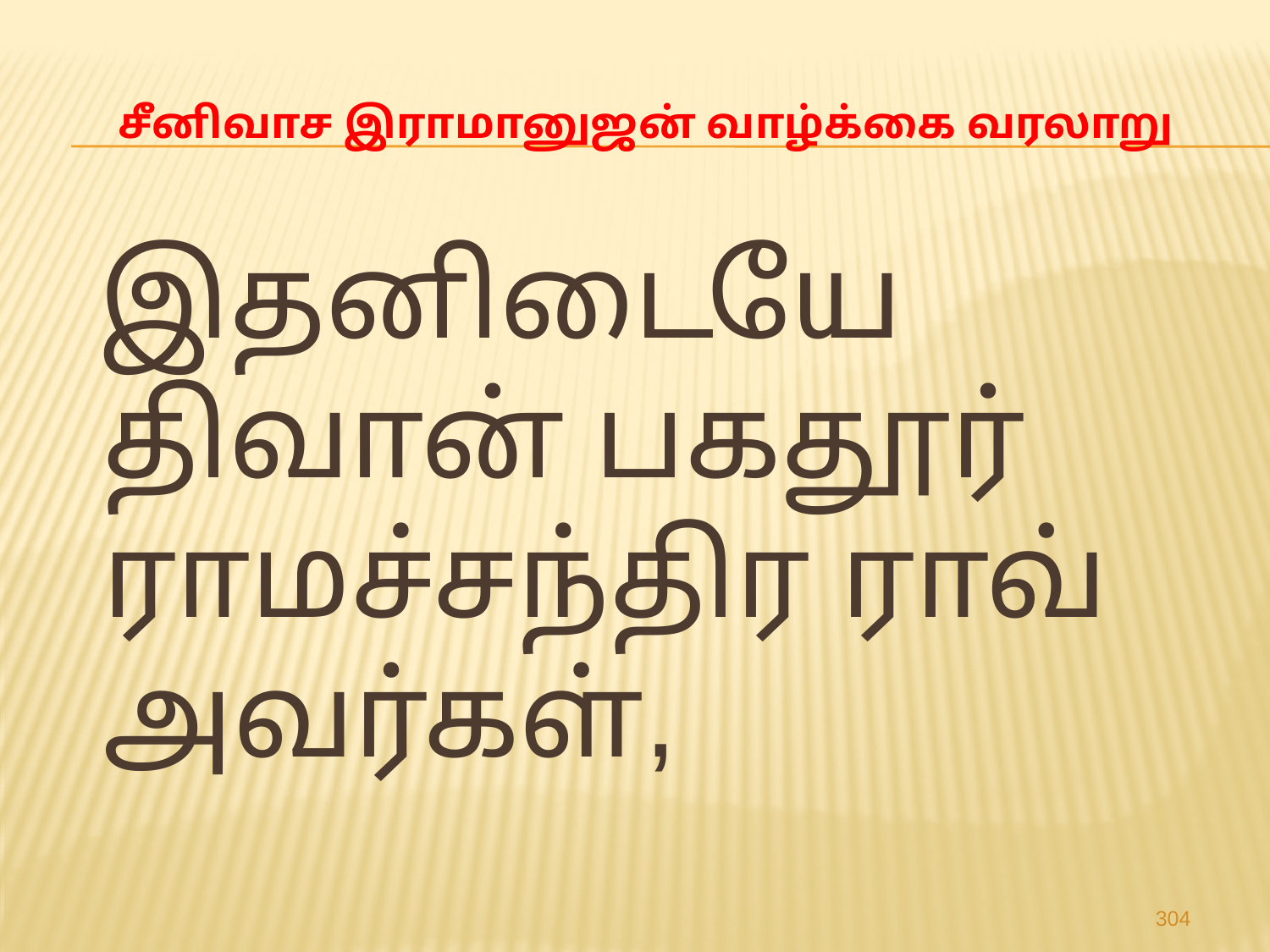

# சீனிவாச இராமானுஜன் வாழ்க்கை வரலாறு
   இதனிடையே திவான் பகதூர் ராமச்சந்திர ராவ் அவர்கள்,

304